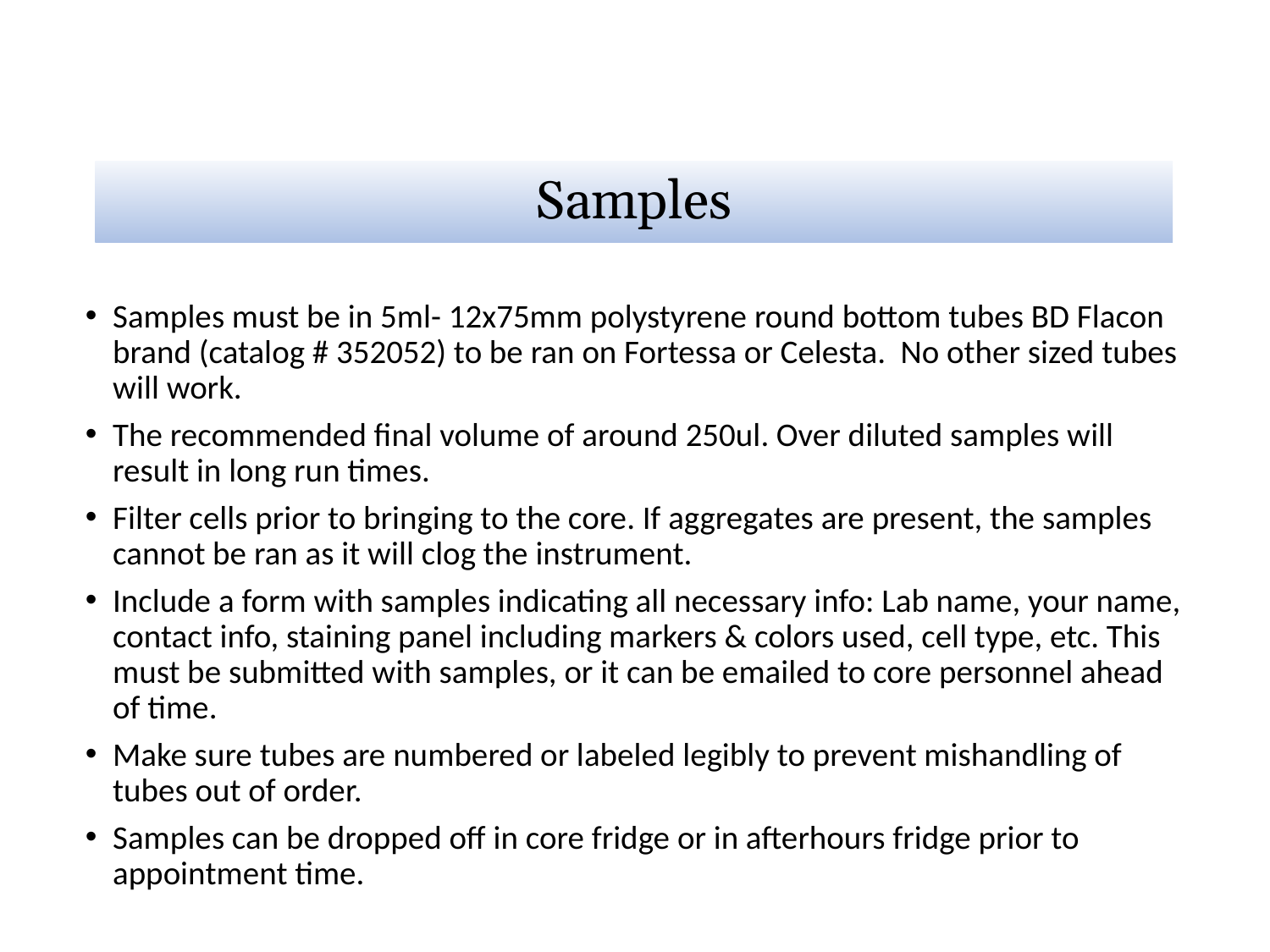

# Samples
Samples must be in 5ml- 12x75mm polystyrene round bottom tubes BD Flacon brand (catalog # 352052) to be ran on Fortessa or Celesta.  No other sized tubes will work.
The recommended final volume of around 250ul. Over diluted samples will result in long run times.
Filter cells prior to bringing to the core. If aggregates are present, the samples cannot be ran as it will clog the instrument.
Include a form with samples indicating all necessary info: Lab name, your name, contact info, staining panel including markers & colors used, cell type, etc. This must be submitted with samples, or it can be emailed to core personnel ahead of time.
Make sure tubes are numbered or labeled legibly to prevent mishandling of tubes out of order.
Samples can be dropped off in core fridge or in afterhours fridge prior to appointment time.